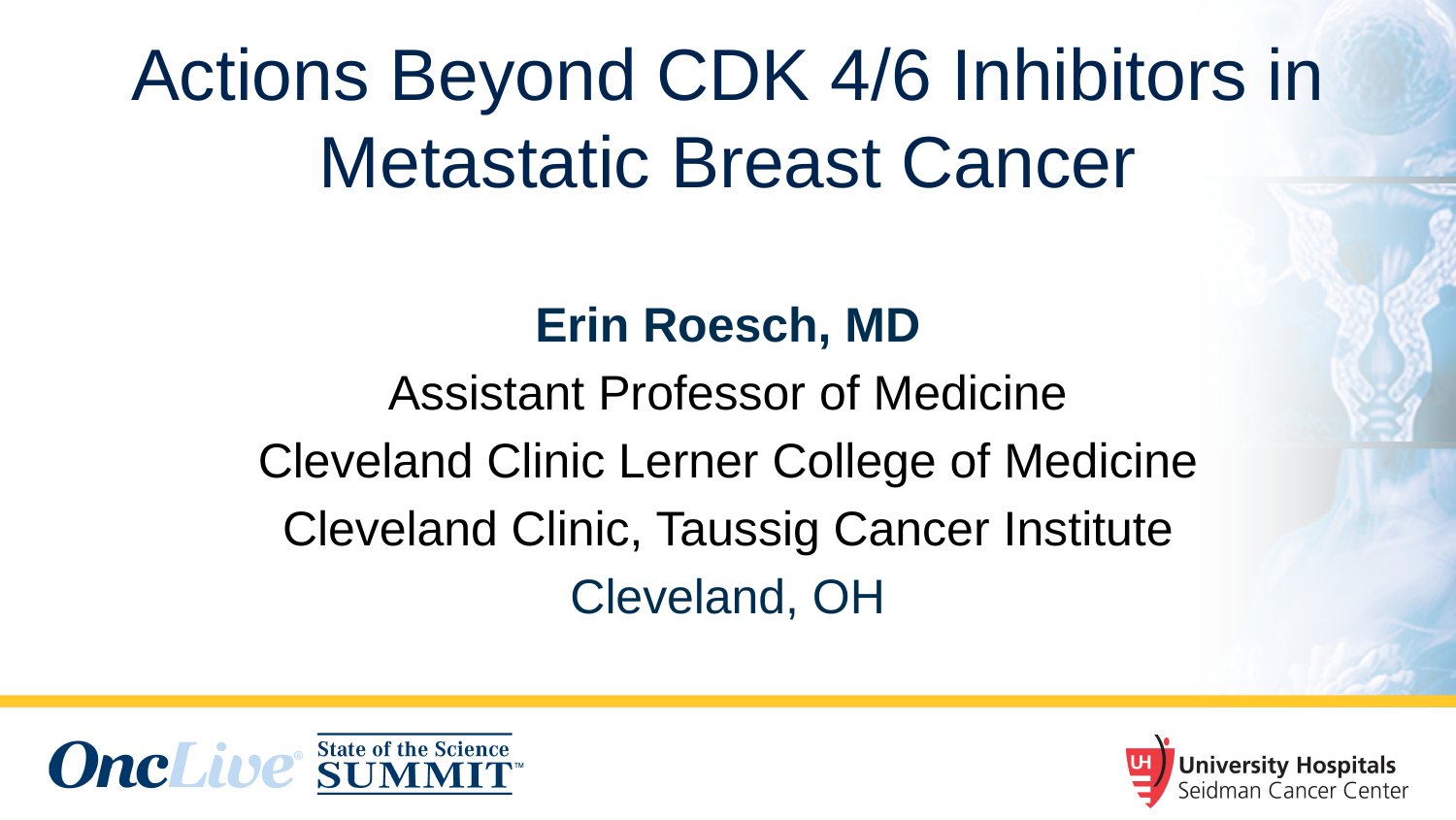

# Actions Beyond CDK 4/6 Inhibitors in Metastatic Breast Cancer
Erin Roesch, MD
Assistant Professor of Medicine
Cleveland Clinic Lerner College of Medicine
Cleveland Clinic, Taussig Cancer Institute
Cleveland, OH